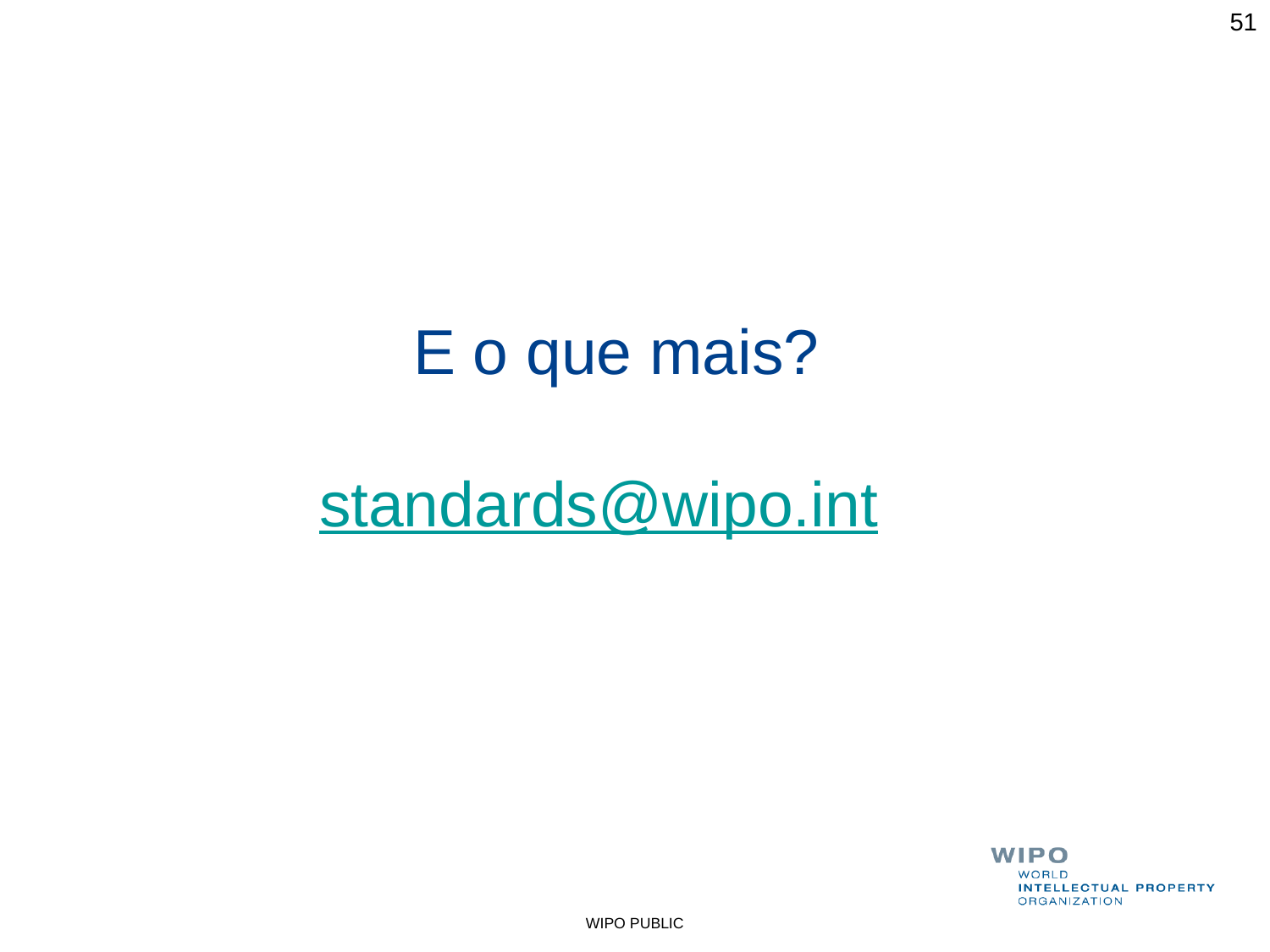

51
# E o que mais? standards@wipo.int